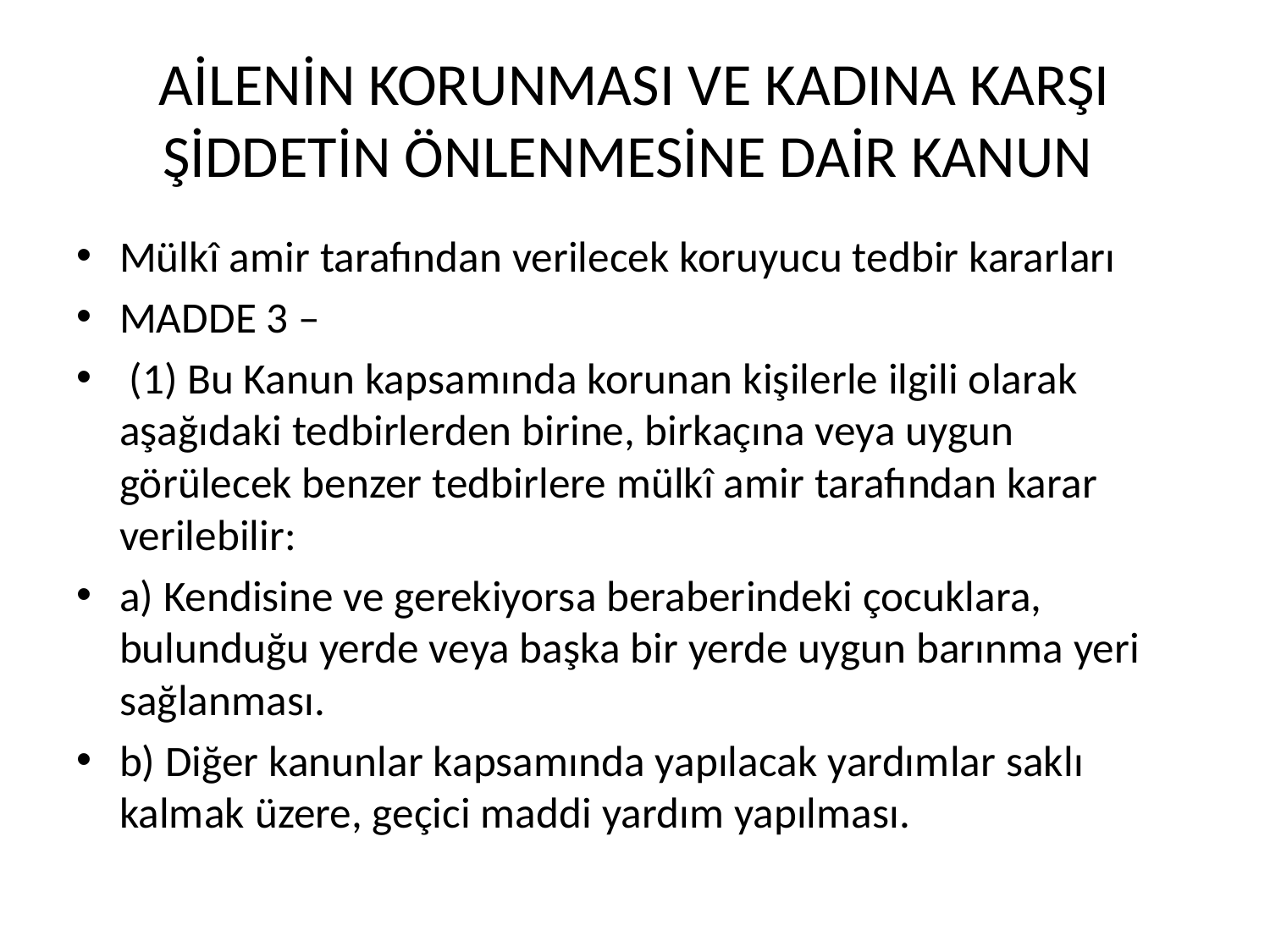

# AİLENİN KORUNMASI VE KADINA KARŞI ŞİDDETİN ÖNLENMESİNE DAİR KANUN
Mülkî amir tarafından verilecek koruyucu tedbir kararları
MADDE 3 –
 (1) Bu Kanun kapsamında korunan kişilerle ilgili olarak aşağıdaki tedbirlerden birine, birkaçına veya uygun görülecek benzer tedbirlere mülkî amir tarafından karar verilebilir:
a) Kendisine ve gerekiyorsa beraberindeki çocuklara, bulunduğu yerde veya başka bir yerde uygun barınma yeri sağlanması.
b) Diğer kanunlar kapsamında yapılacak yardımlar saklı kalmak üzere, geçici maddi yardım yapılması.